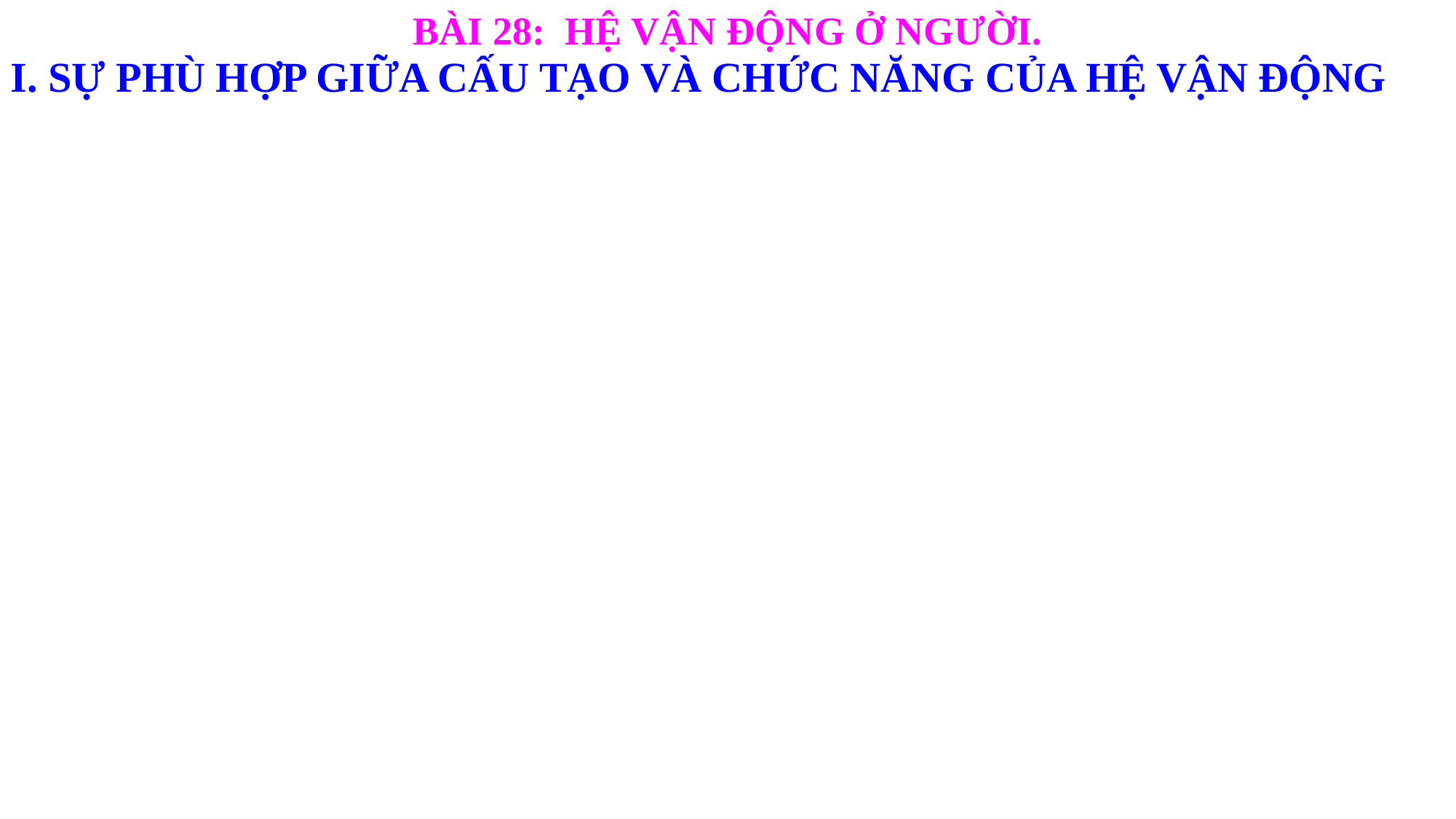

BÀI 28:  HỆ VẬN ĐỘNG Ở NGƯỜI.

I. SỰ PHÙ HỢP GIỮA CẤU TẠO VÀ CHỨC NĂNG CỦA HỆ VẬN ĐỘNG